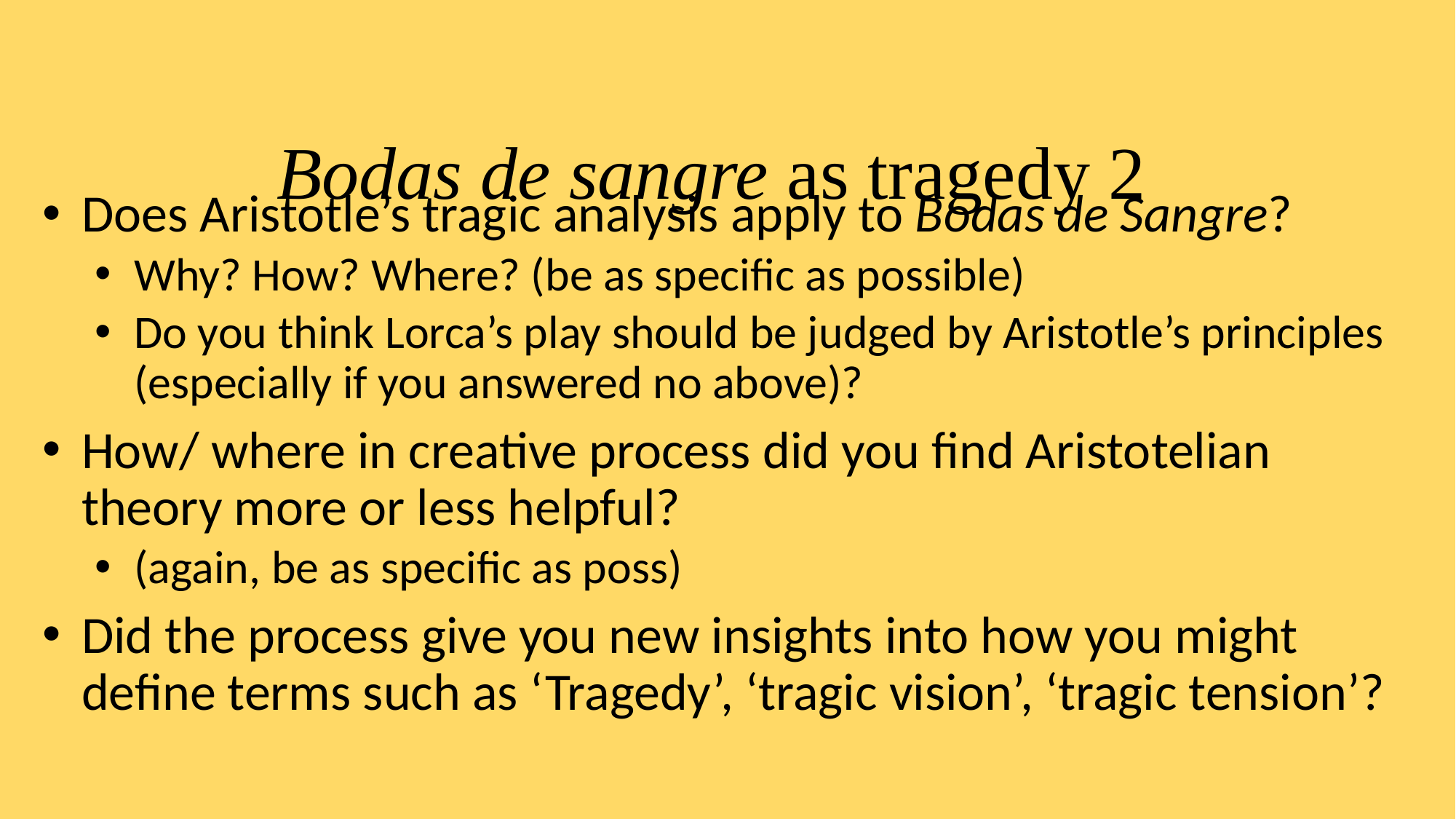

# Bodas de sangre as tragedy 2
Does Aristotle’s tragic analysis apply to Bodas de Sangre?
Why? How? Where? (be as specific as possible)
Do you think Lorca’s play should be judged by Aristotle’s principles (especially if you answered no above)?
How/ where in creative process did you find Aristotelian theory more or less helpful?
(again, be as specific as poss)
Did the process give you new insights into how you might define terms such as ‘Tragedy’, ‘tragic vision’, ‘tragic tension’?